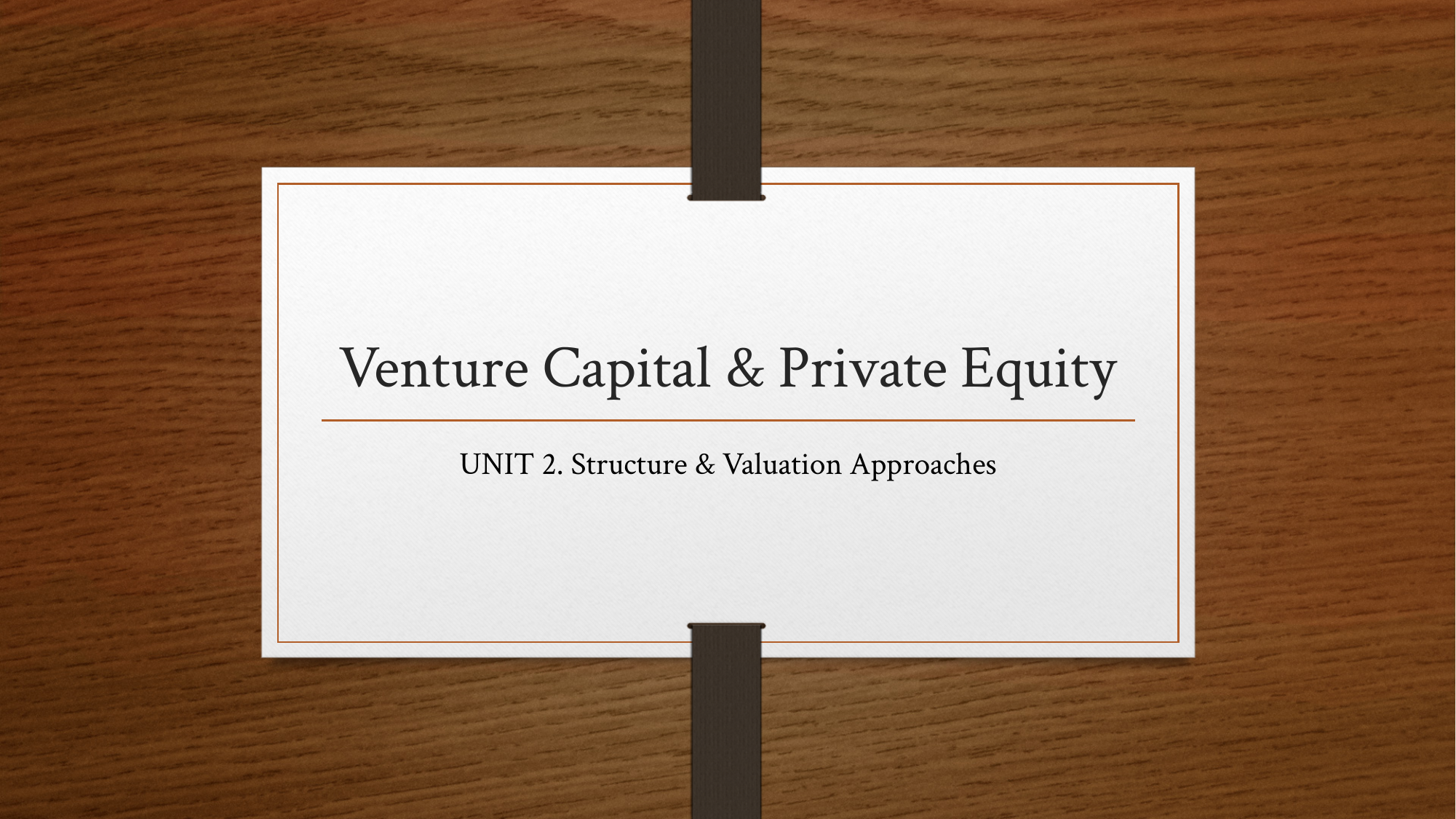

# Venture Capital & Private Equity
UNIT 2. Structure & Valuation Approaches